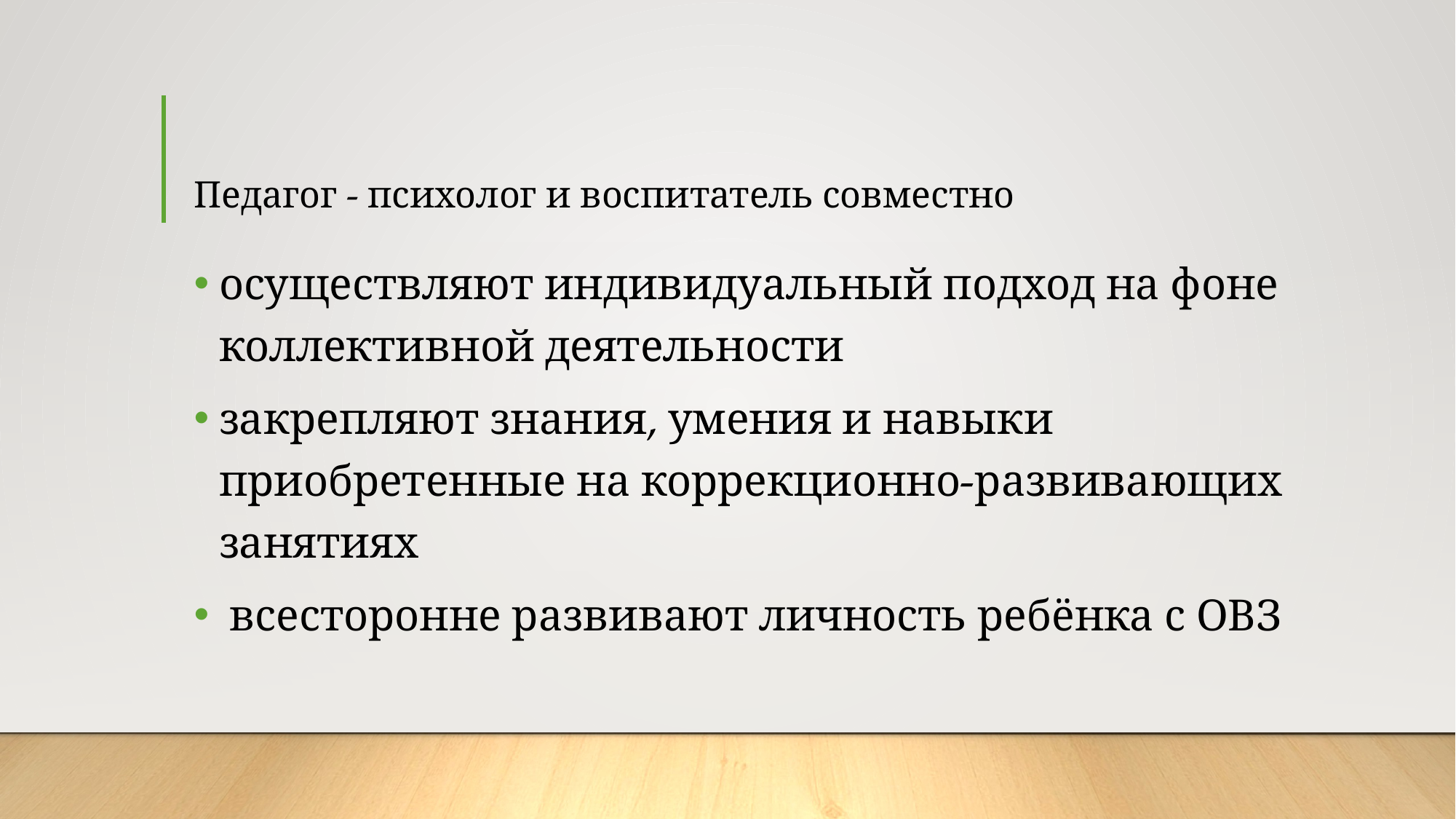

# Педагог - психолог и воспитатель совместно
осуществляют индивидуальный подход на фоне коллективной деятельности
закрепляют знания, умения и навыки приобретенные на коррекционно-развивающих занятиях
 всесторонне развивают личность ребёнка с ОВЗ